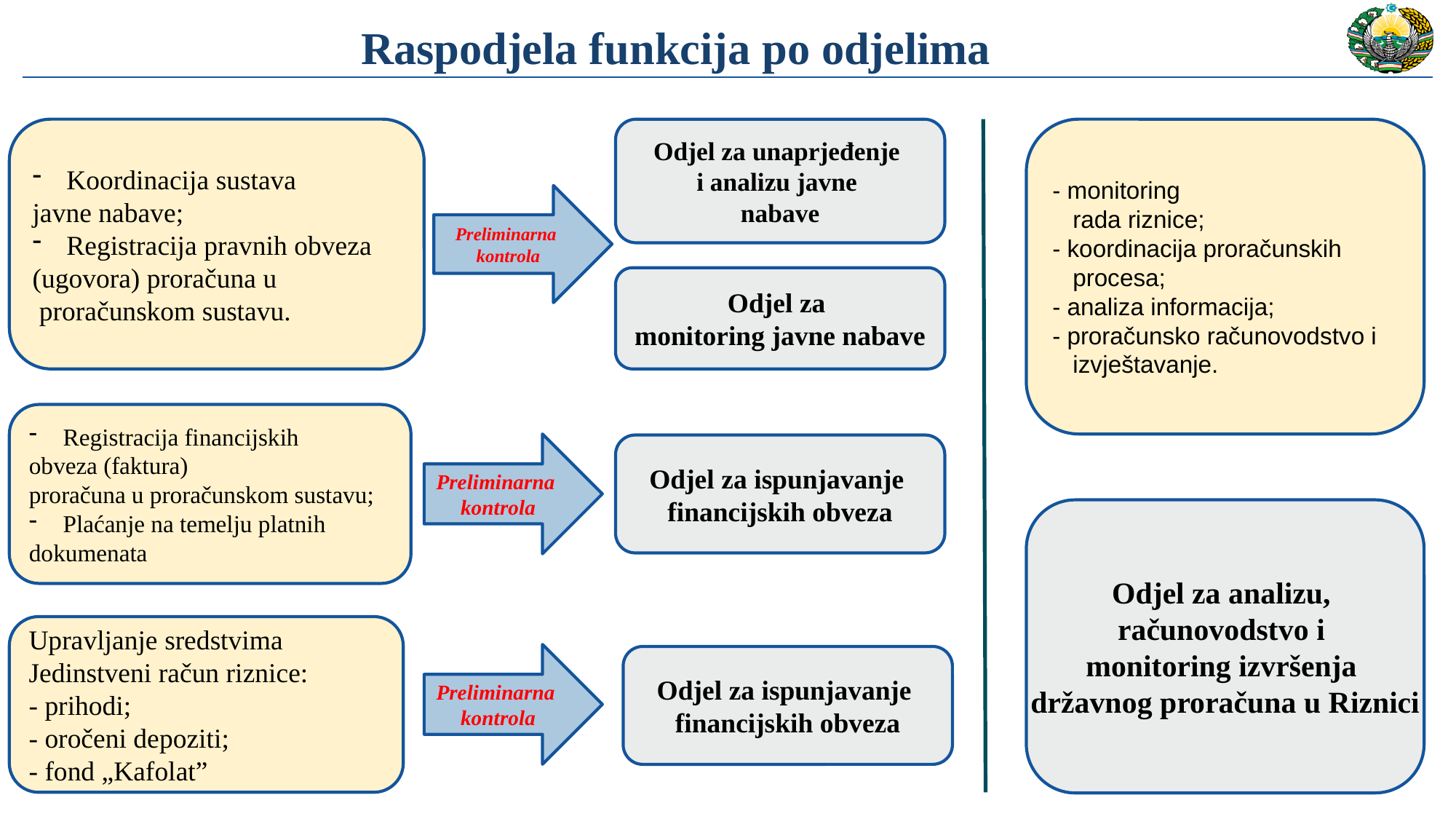

# Raspodjela funkcija po odjelima
- monitoring
   rada riznice;
- koordinacija proračunskih
   procesa;
- analiza informacija;
- proračunsko računovodstvo i
   izvještavanje.
Koordinacija sustava
javne nabave;
Registracija pravnih obveza
(ugovora) proračuna u
 proračunskom sustavu.
Odjel za unaprjeđenje
i analizu javne
nabave
Preliminarna
kontrola
Odjel za
monitoring javne nabave
Registracija financijskih
obveza (faktura)
proračuna u proračunskom sustavu;
Plaćanje na temelju platnih
dokumenata
Preliminarna
kontrola
Odjel za ispunjavanje
financijskih obveza
Odjel za analizu,
računovodstvo i
monitoring izvršenja
državnog proračuna u Riznici
Upravljanje sredstvima
Jedinstveni račun riznice:
- prihodi;
- oročeni depoziti;
- fond „Kafolat”

Preliminarna
kontrola

Odjel za ispunjavanje
financijskih obveza